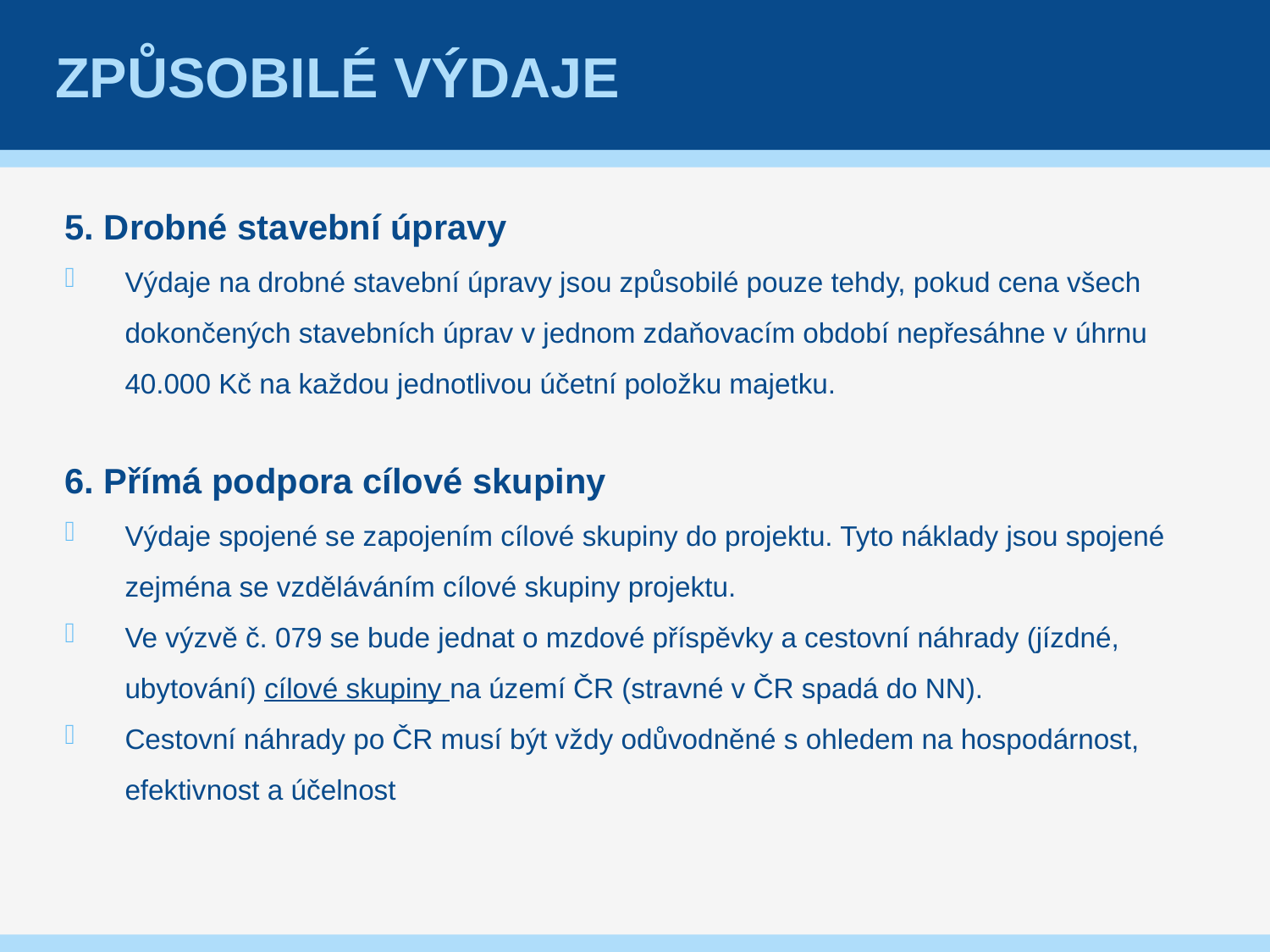

# Způsobilé výdaje
5. Drobné stavební úpravy
Výdaje na drobné stavební úpravy jsou způsobilé pouze tehdy, pokud cena všech dokončených stavebních úprav v jednom zdaňovacím období nepřesáhne v úhrnu 40.000 Kč na každou jednotlivou účetní položku majetku.

6. Přímá podpora cílové skupiny
Výdaje spojené se zapojením cílové skupiny do projektu. Tyto náklady jsou spojené zejména se vzděláváním cílové skupiny projektu.
Ve výzvě č. 079 se bude jednat o mzdové příspěvky a cestovní náhrady (jízdné, ubytování) cílové skupiny na území ČR (stravné v ČR spadá do NN).
Cestovní náhrady po ČR musí být vždy odůvodněné s ohledem na hospodárnost, efektivnost a účelnost